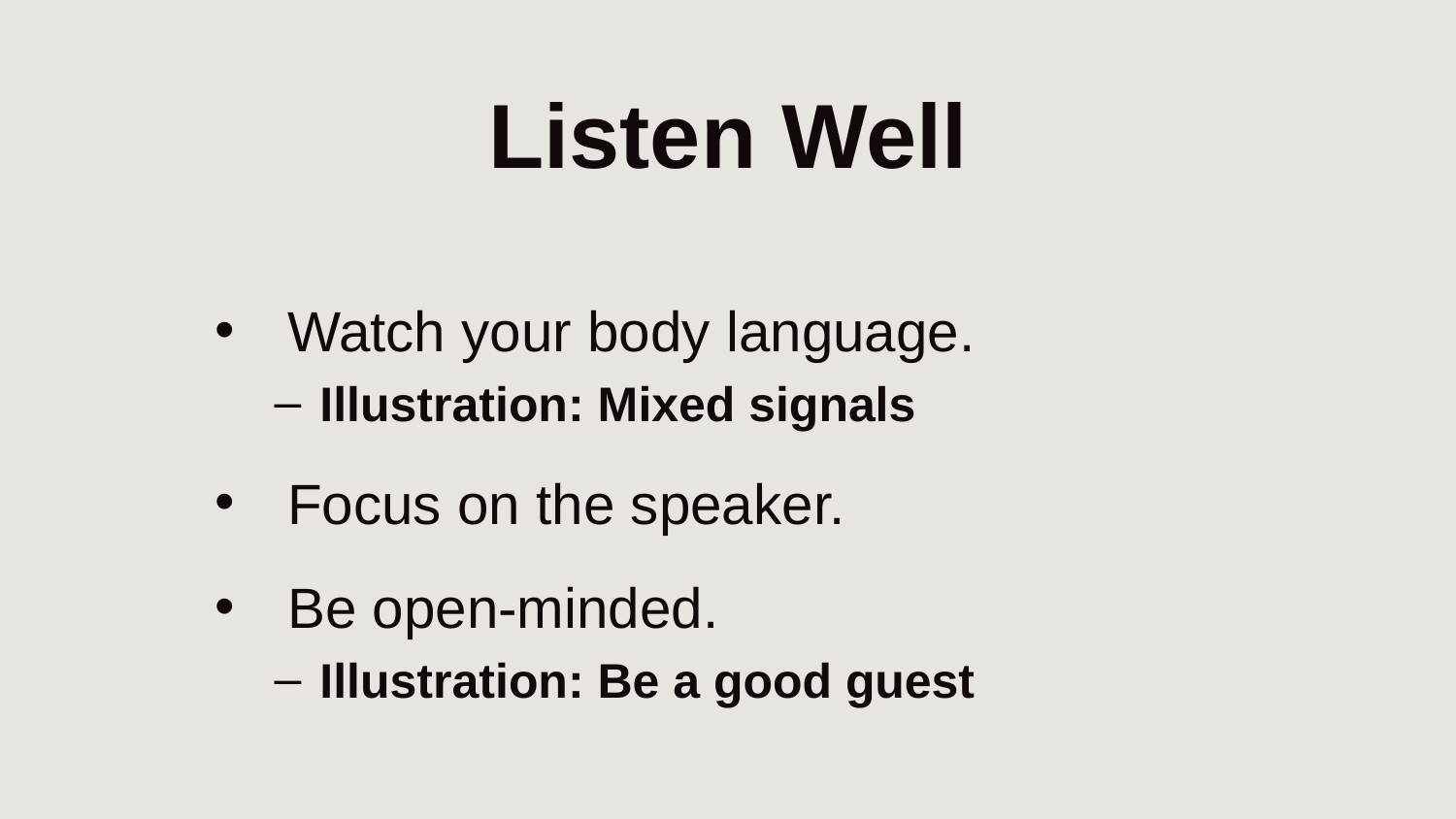

# Listen Well
Watch your body language.
Illustration: Mixed signals
Focus on the speaker.
Be open-minded.
Illustration: Be a good guest